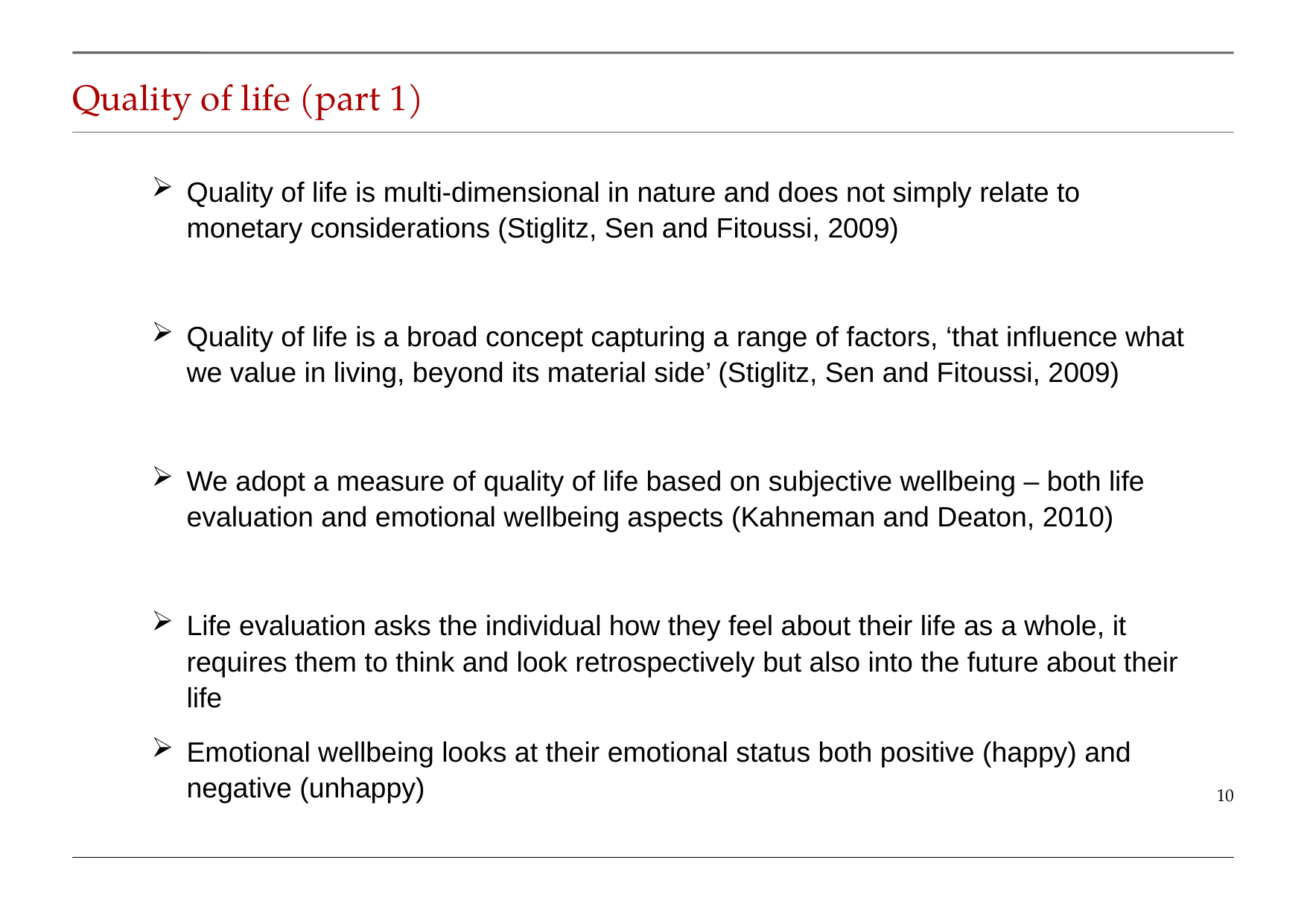

# Quality of life (part 1)
Quality of life is multi-dimensional in nature and does not simply relate to monetary considerations (Stiglitz, Sen and Fitoussi, 2009)

Quality of life is a broad concept capturing a range of factors, ‘that influence what we value in living, beyond its material side’ (Stiglitz, Sen and Fitoussi, 2009)

We adopt a measure of quality of life based on subjective wellbeing – both life evaluation and emotional wellbeing aspects (Kahneman and Deaton, 2010)

Life evaluation asks the individual how they feel about their life as a whole, it requires them to think and look retrospectively but also into the future about their life
Emotional wellbeing looks at their emotional status both positive (happy) and negative (unhappy)

10